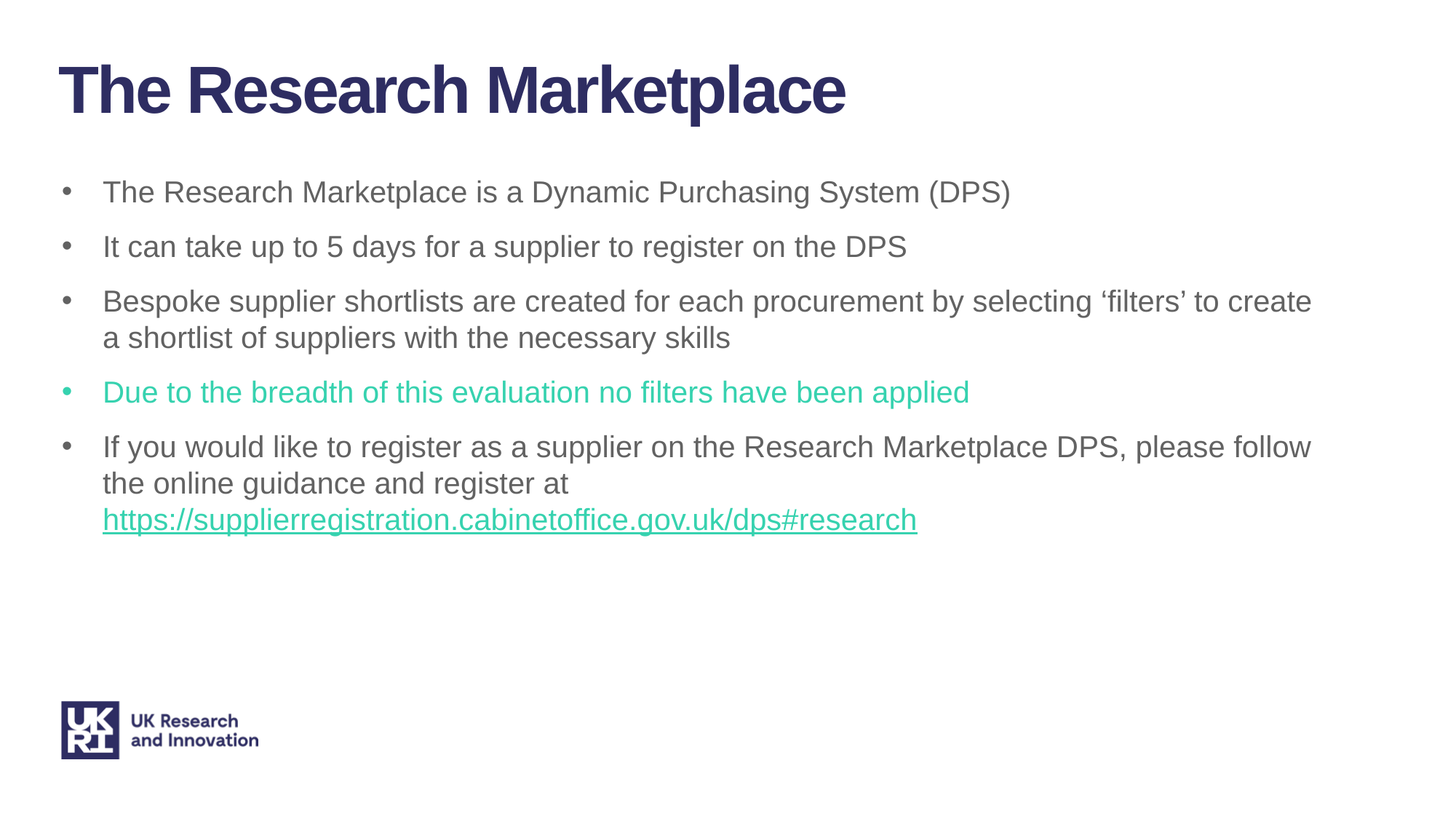

The Research Marketplace
The Research Marketplace is a Dynamic Purchasing System (DPS)
It can take up to 5 days for a supplier to register on the DPS
Bespoke supplier shortlists are created for each procurement by selecting ‘filters’ to create a shortlist of suppliers with the necessary skills
Due to the breadth of this evaluation no filters have been applied
If you would like to register as a supplier on the Research Marketplace DPS, please follow the online guidance and register at https://supplierregistration.cabinetoffice.gov.uk/dps#research